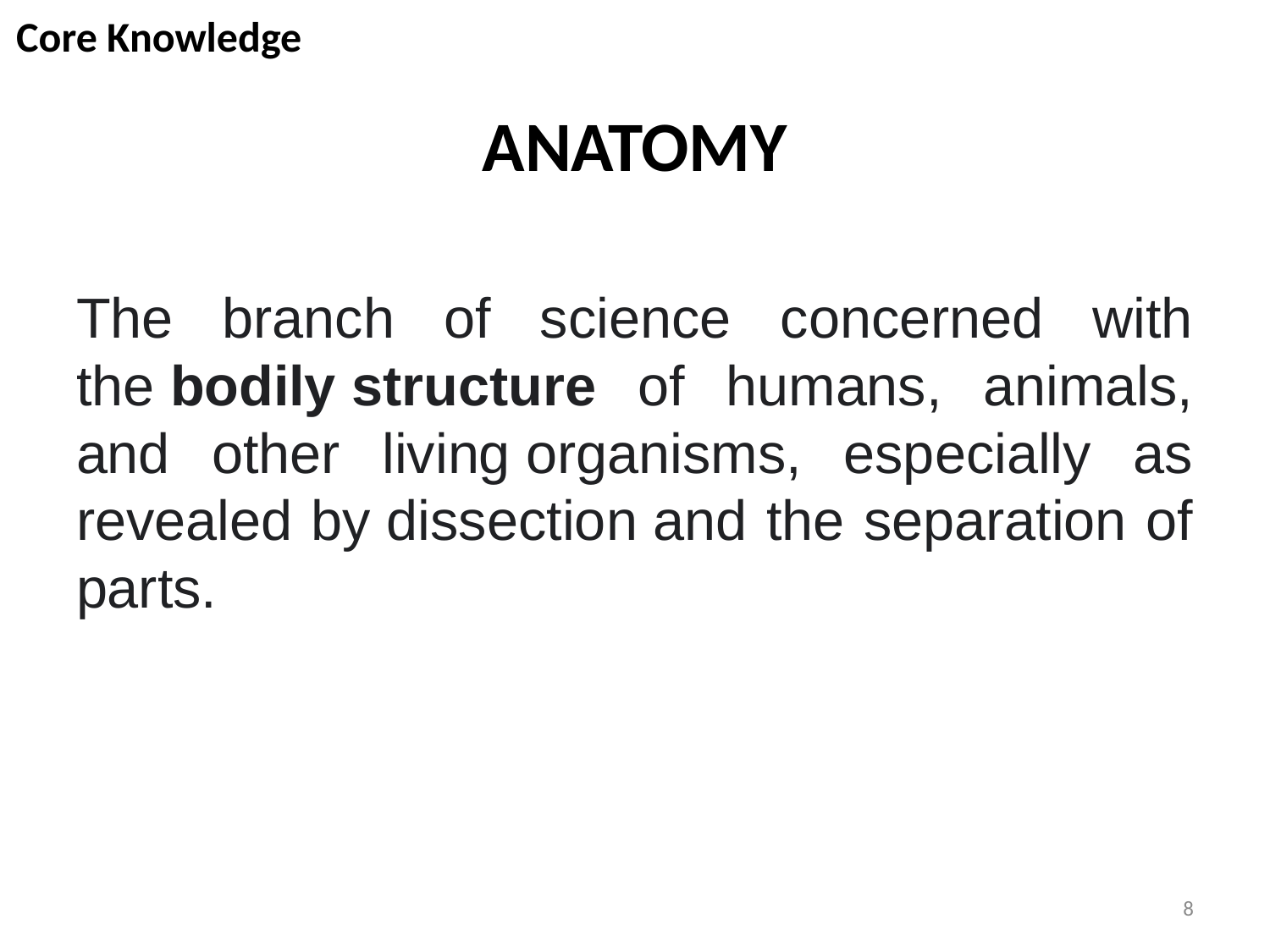

Core Knowledge
# ANATOMY
The branch of science concerned with the bodily structure of humans, animals, and other living organisms, especially as revealed by dissection and the separation of parts.
8